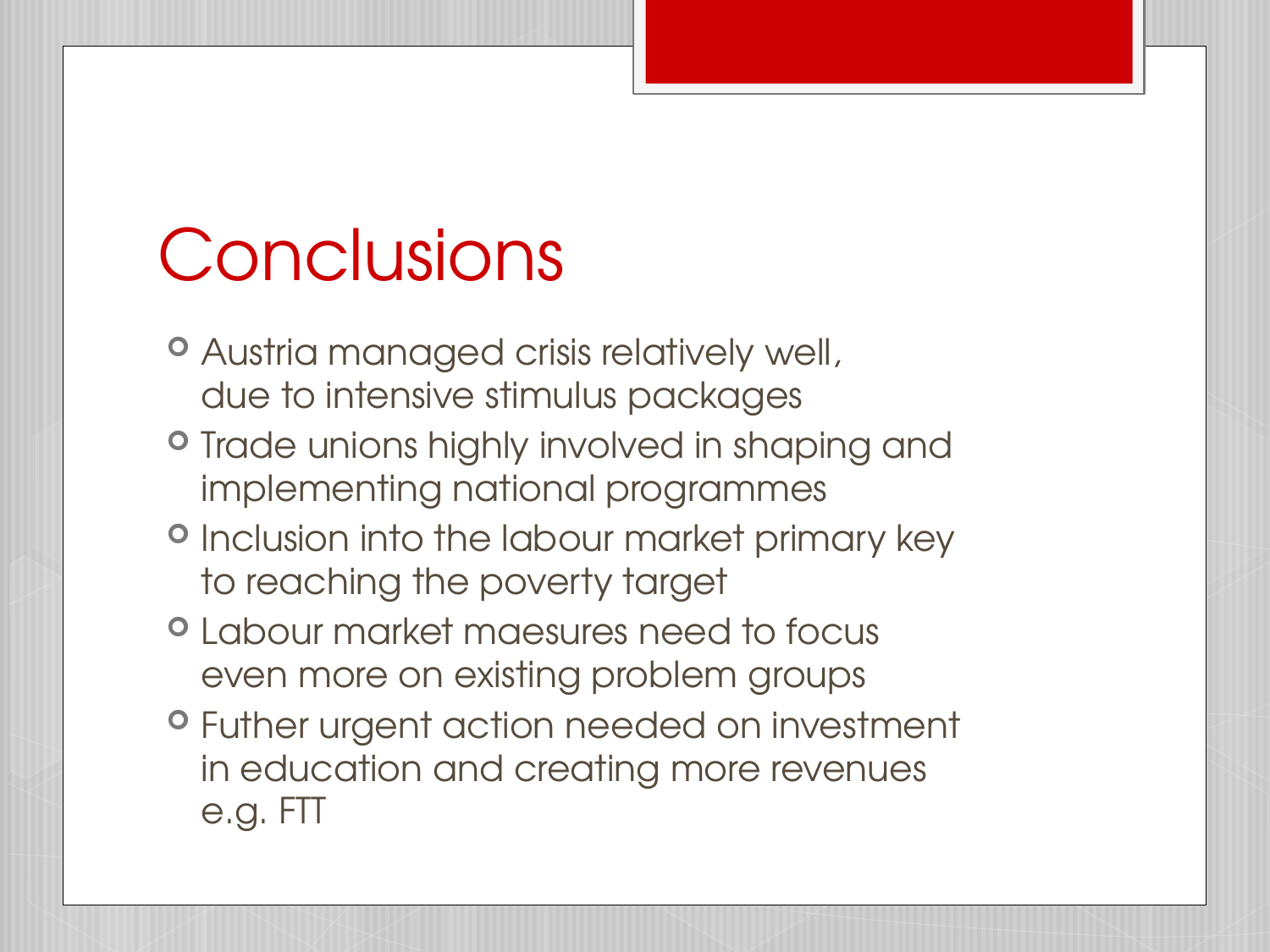

# Conclusions
Austria managed crisis relatively well,
due to intensive stimulus packages
Trade unions highly involved in shaping and implementing national programmes
Inclusion into the labour market primary key
to reaching the poverty target
Labour market maesures need to focus
even more on existing problem groups
Futher urgent action needed on investment
in education and creating more revenues
e.g. FTT